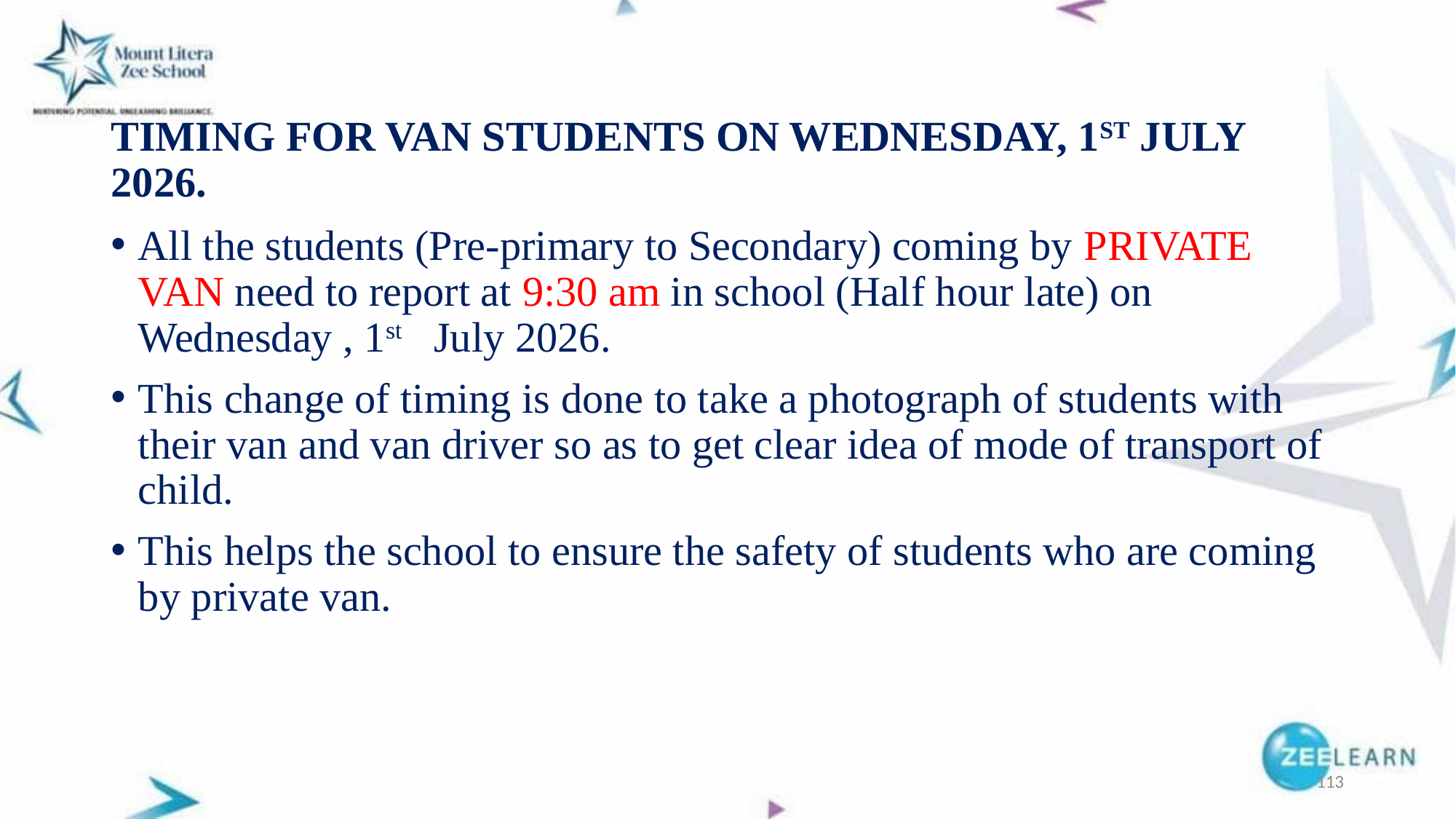

# TIMING FOR VAN STUDENTS ON WEDNESDAY, 1ST JULY 2026.
All the students (Pre-primary to Secondary) coming by PRIVATE VAN need to report at 9:30 am in school (Half hour late) on Wednesday , 1st   July 2026.
This change of timing is done to take a photograph of students with their van and van driver so as to get clear idea of mode of transport of child.
This helps the school to ensure the safety of students who are coming by private van.
113